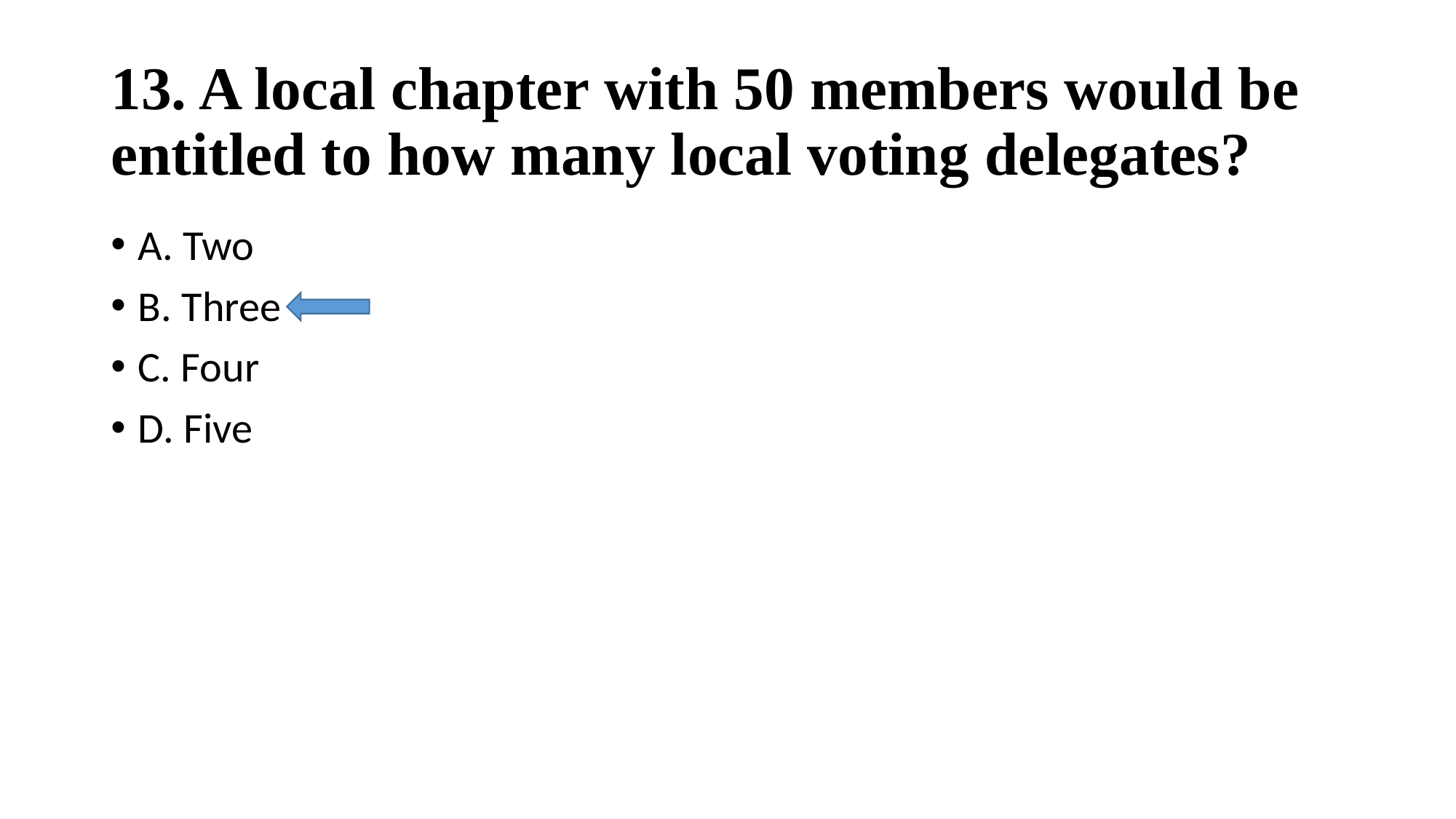

# 13. A local chapter with 50 members would be entitled to how many local voting delegates?
A. Two
B. Three
C. Four
D. Five